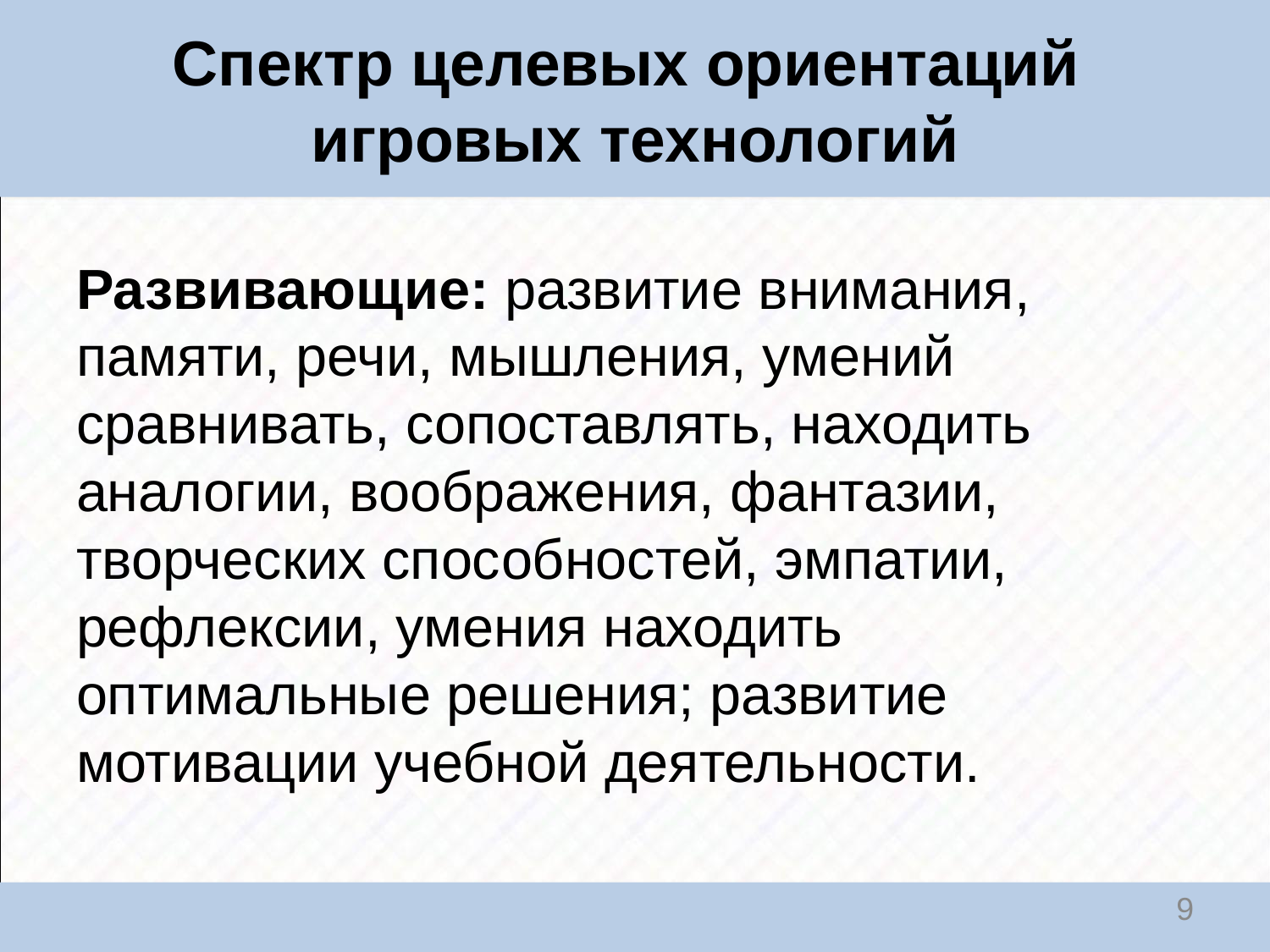

# Спектр целевых ориентаций игровых технологий
Развивающие: развитие внимания, памяти, речи, мышления, умений сравнивать, сопоставлять, находить аналогии, воображения, фантазии, творческих способностей, эмпатии, рефлексии, умения находить оптимальные решения; развитие мотивации учебной деятельности.

9